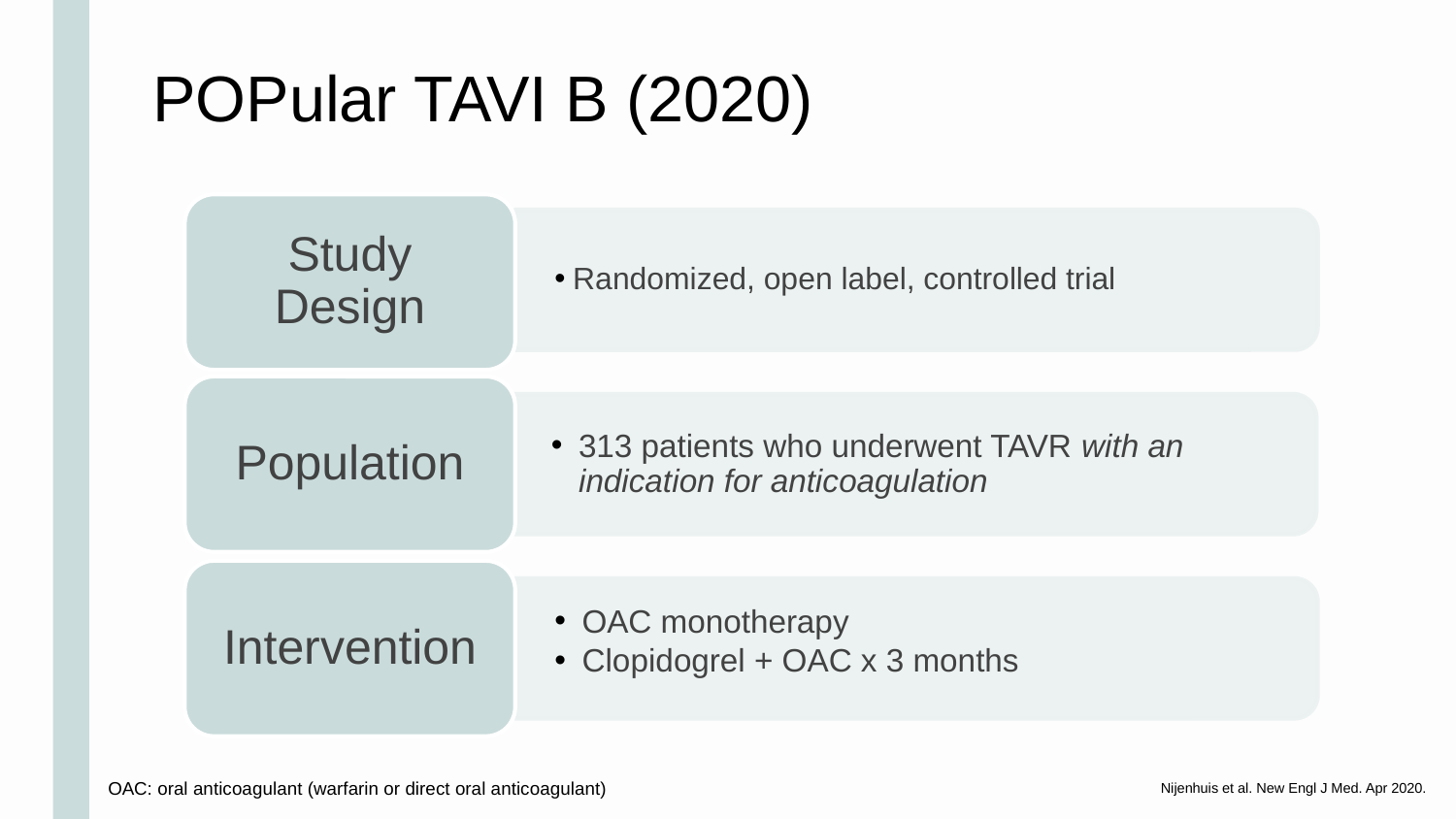

POPular TAVI B (2020)

Study Design
Randomized, open label, controlled trial

Population
313 patients who underwent TAVR with an indication for anticoagulation

Intervention
OAC monotherapy
Clopidogrel + OAC x 3 months

OAC: oral anticoagulant (warfarin or direct oral anticoagulant)
Nijenhuis et al. New Engl J Med. Apr 2020.